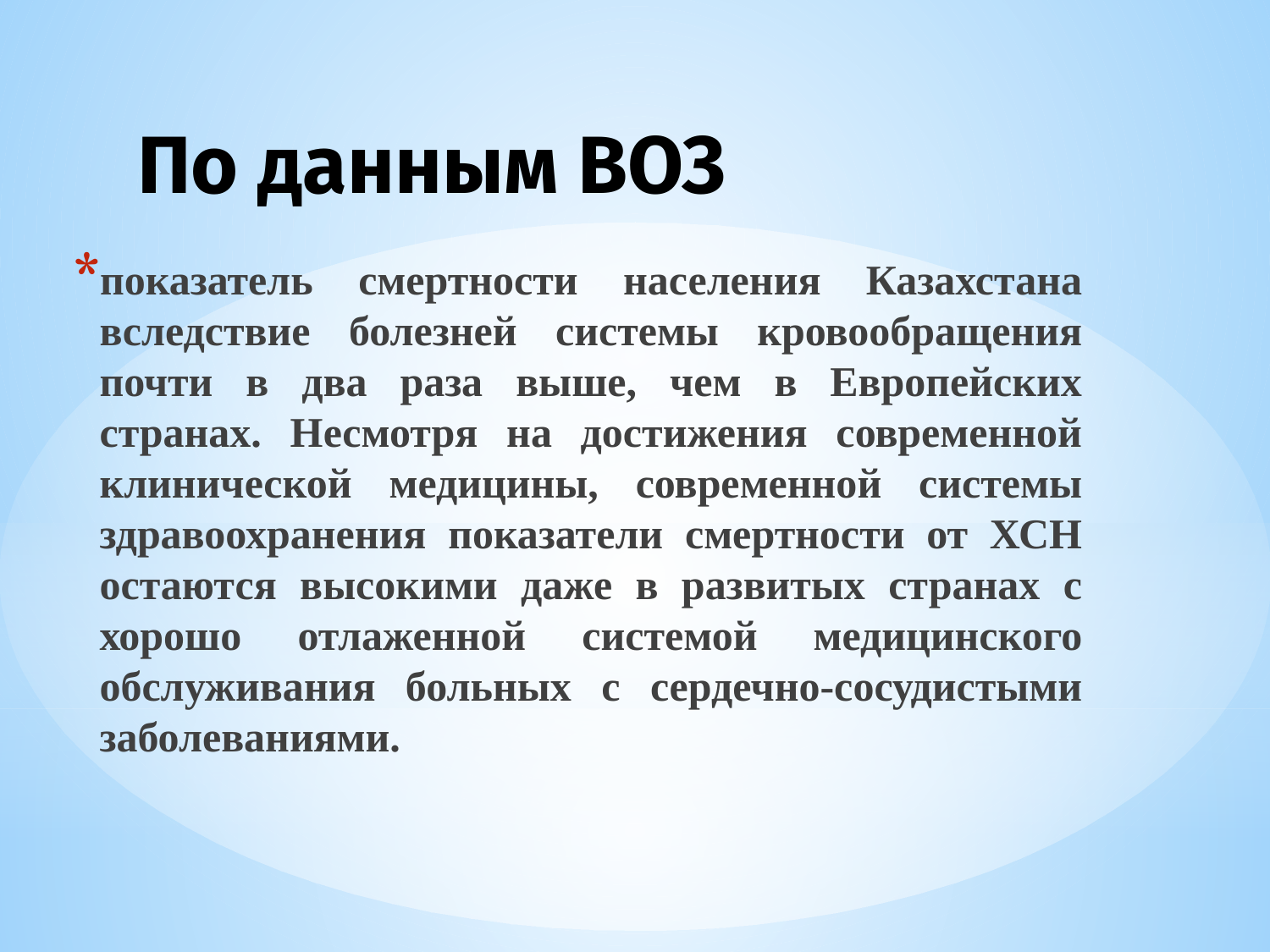

# По данным ВОЗ
показатель смертности населения Казахстана вследствие болезней системы кровообращения почти в два раза выше, чем в Европейских странах. Несмотря на достижения современной клинической медицины, современной системы здравоохранения показатели смертности от ХСН остаются высокими даже в развитых странах с хорошо отлаженной системой медицинского обслуживания больных с сердечно-сосудистыми заболеваниями.